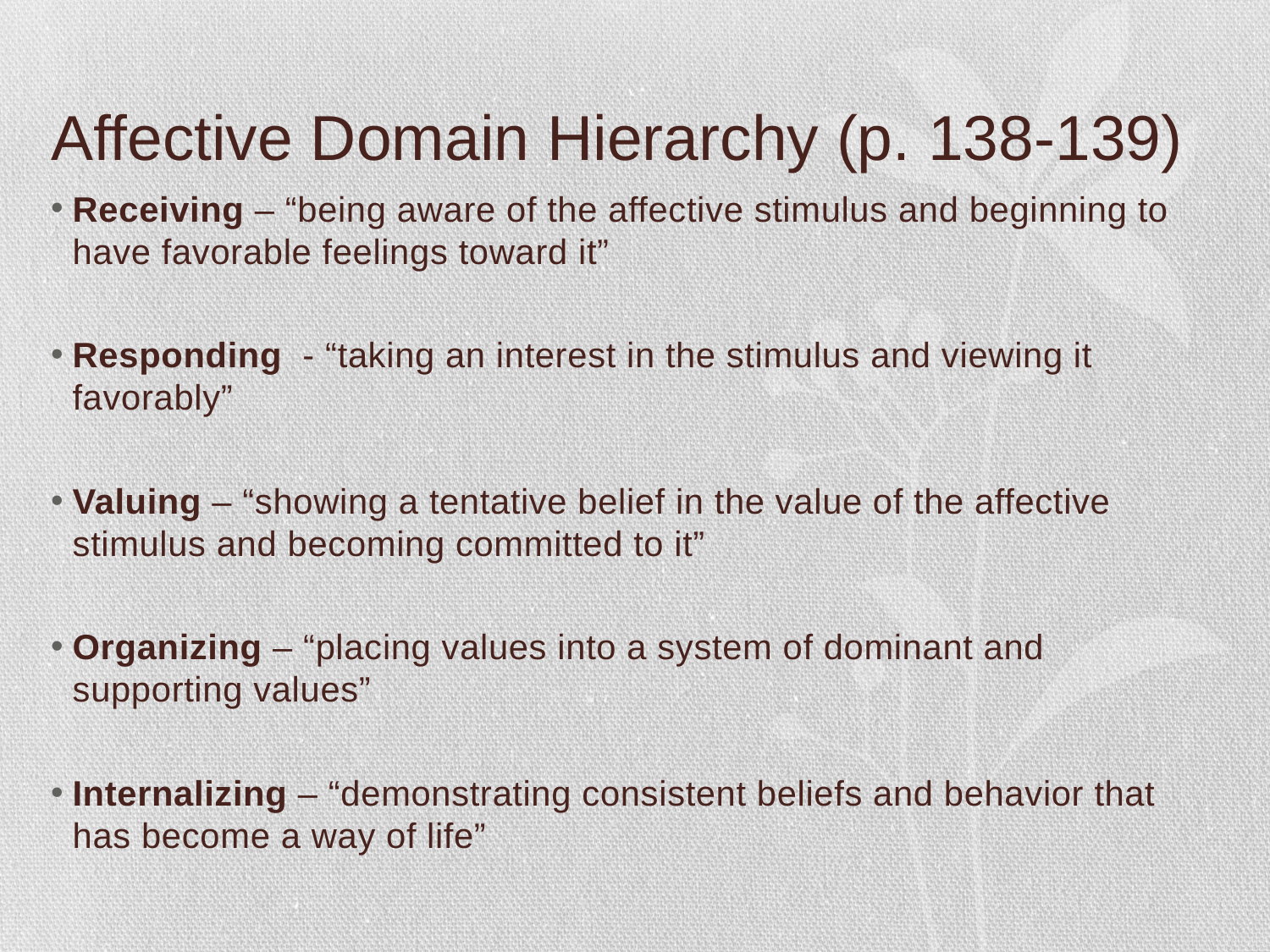

# Affective Domain Hierarchy (p. 138-139)
Receiving – “being aware of the affective stimulus and beginning to have favorable feelings toward it”

Responding  - “taking an interest in the stimulus and viewing it favorably”

Valuing – “showing a tentative belief in the value of the affective stimulus and becoming committed to it”

Organizing – “placing values into a system of dominant and supporting values”

Internalizing – “demonstrating consistent beliefs and behavior that has become a way of life”